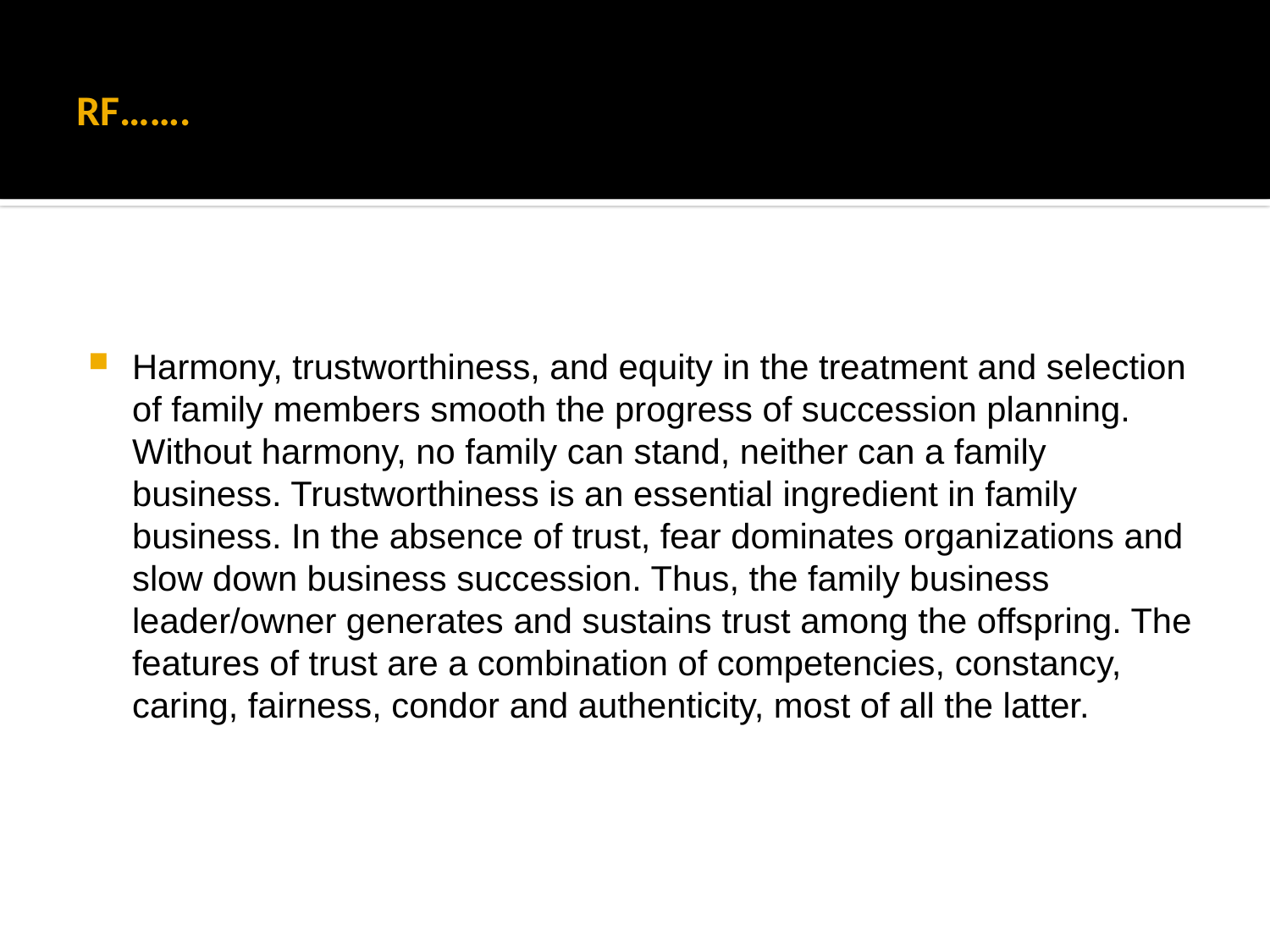

# RF…….

Harmony, trustworthiness, and equity in the treatment and selection of family members smooth the progress of succession planning. Without harmony, no family can stand, neither can a family business. Trustworthiness is an essential ingredient in family business. In the absence of trust, fear dominates organizations and slow down business succession. Thus, the family business leader/owner generates and sustains trust among the offspring. The features of trust are a combination of competencies, constancy, caring, fairness, condor and authenticity, most of all the latter.